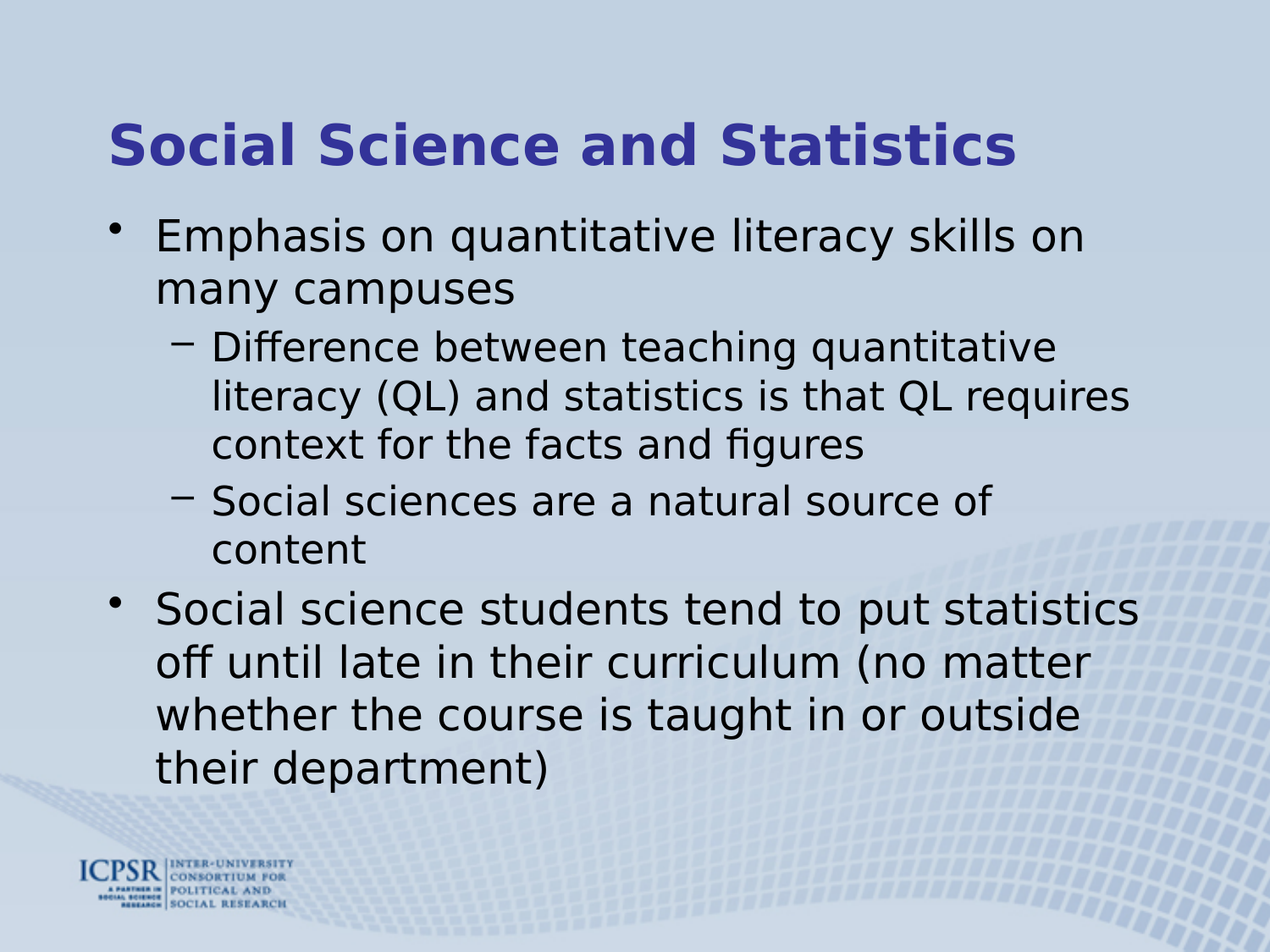

# Social Science and Statistics
Emphasis on quantitative literacy skills on many campuses
Difference between teaching quantitative literacy (QL) and statistics is that QL requires context for the facts and figures
Social sciences are a natural source of content
Social science students tend to put statistics off until late in their curriculum (no matter whether the course is taught in or outside their department)